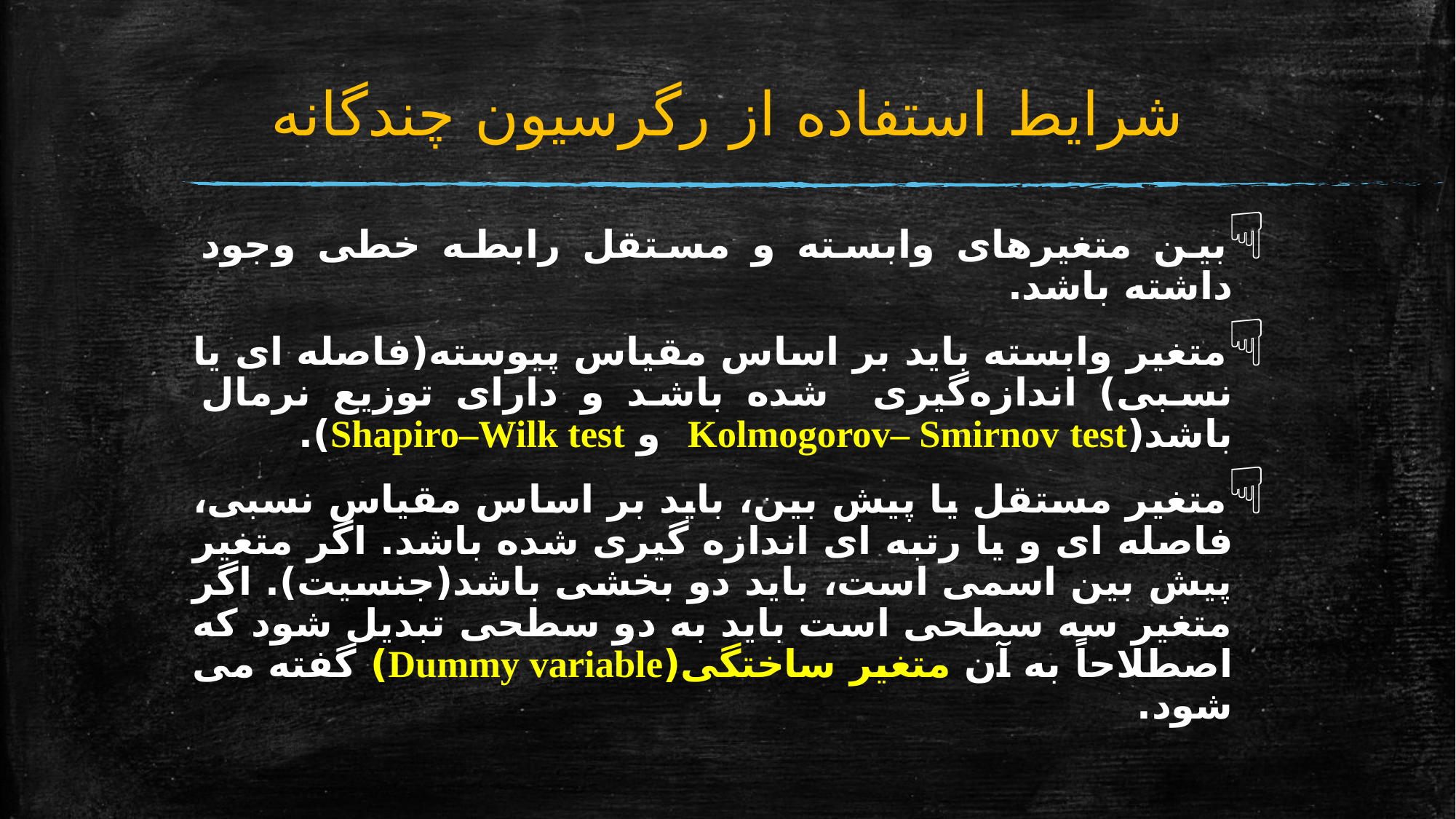

# شرایط استفاده از رگرسیون چندگانه
بین متغیرهای وابسته و مستقل رابطه خطی وجود داشته باشد.
متغیر وابسته باید بر اساس مقیاس پیوسته(فاصله ای یا نسبی) اندازه‌گیری  شده باشد و دارای توزیع نرمال باشد(Kolmogorov– Smirnov test  و Shapiro–Wilk test).
متغیر مستقل یا پیش بین، باید بر اساس مقیاس نسبی، فاصله ای و یا رتبه ای اندازه گیری شده باشد. اگر متغیر پیش بین اسمی است، باید دو بخشی باشد(جنسیت). اگر متغیر سه سطحی است باید به دو سطحی تبدیل شود که اصطلاحاً به آن متغیر ساختگی(Dummy variable) گفته می شود.